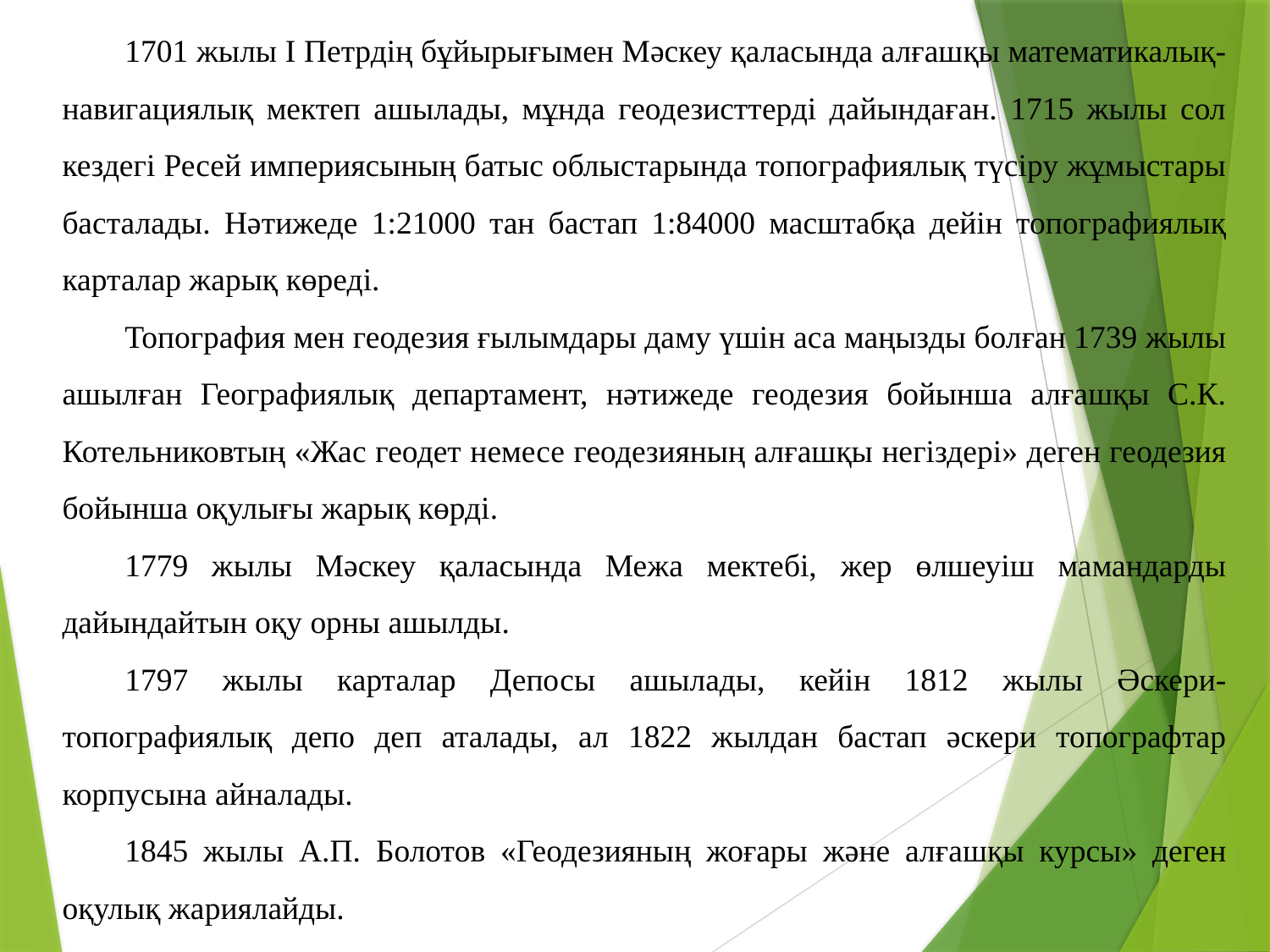

1701 жылы І Петрдің бұйырығымен Мәскеу қаласында алғашқы математикалық-навигациялық мектеп ашылады, мұнда геодезисттерді дайындаған. 1715 жылы сол кездегі Ресей империясының батыс облыстарында топографиялық түсіру жұмыстары басталады. Нәтижеде 1:21000 тан бастап 1:84000 масштабқа дейін топографиялық карталар жарық көреді.
Топография мен геодезия ғылымдары даму үшін аса маңызды болған 1739 жылы ашылған Географиялық департамент, нәтижеде геодезия бойынша алғашқы С.К. Котельниковтың «Жас геодет немесе геодезияның алғашқы негіздері» деген геодезия бойынша оқулығы жарық көрді.
1779 жылы Мәскеу қаласында Межа мектебі, жер өлшеуіш мамандарды дайындайтын оқу орны ашылды.
1797 жылы карталар Депосы ашылады, кейін 1812 жылы Әскери-топографиялық депо деп аталады, ал 1822 жылдан бастап әскери топографтар корпусына айналады.
1845 жылы А.П. Болотов «Геодезияның жоғары және алғашқы курсы» деген оқулық жариялайды.